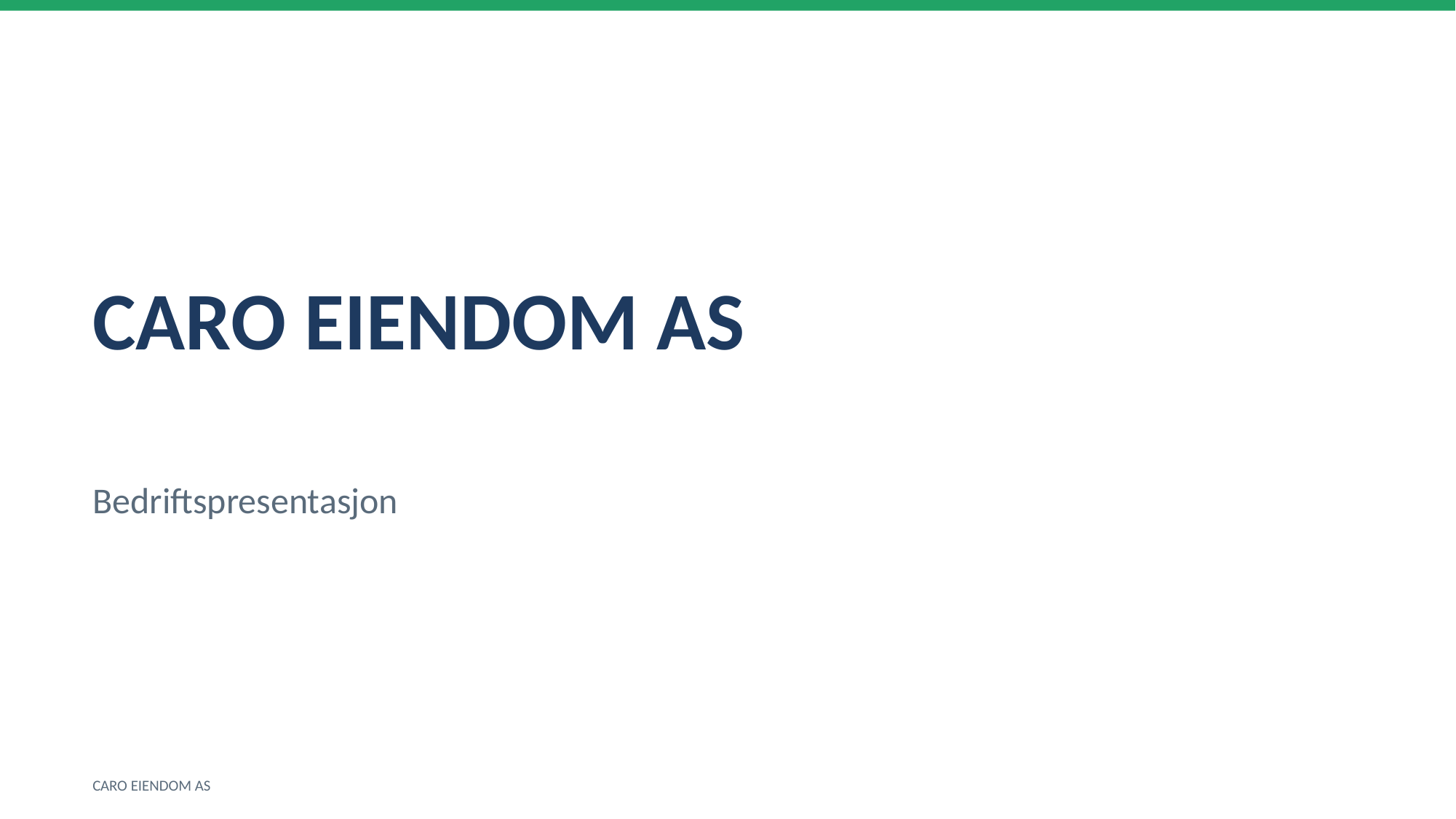

CARO EIENDOM AS
Bedriftspresentasjon
CARO EIENDOM AS